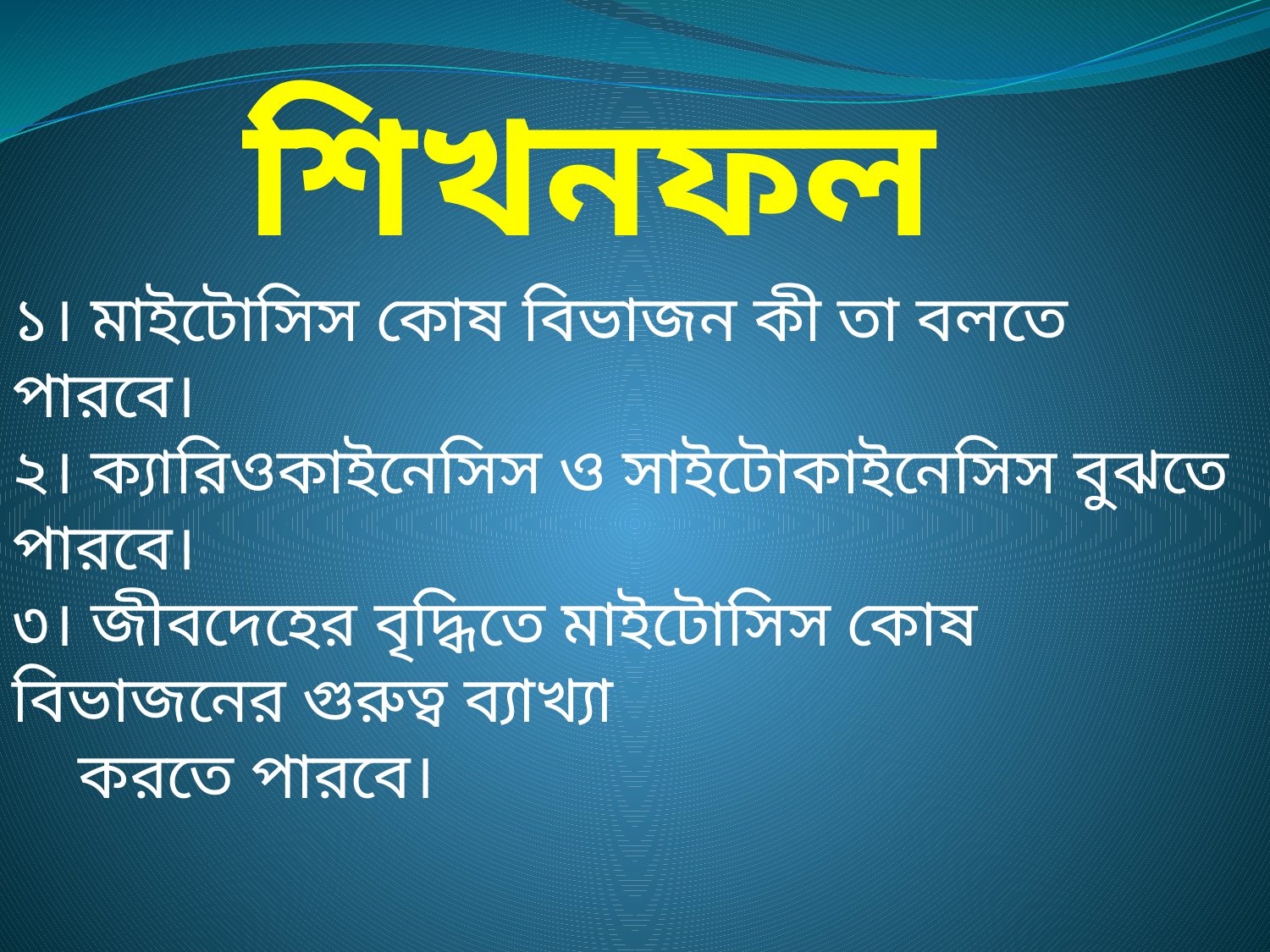

শিখনফল
১। মাইটোসিস কোষ বিভাজন কী তা বলতে পারবে।
২। ক্যারিওকাইনেসিস ও সাইটোকাইনেসিস বুঝতে পারবে।
৩। জীবদেহের বৃদ্ধিতে মাইটোসিস কোষ বিভাজনের গুরুত্ব ব্যাখ্যা
    করতে পারবে।